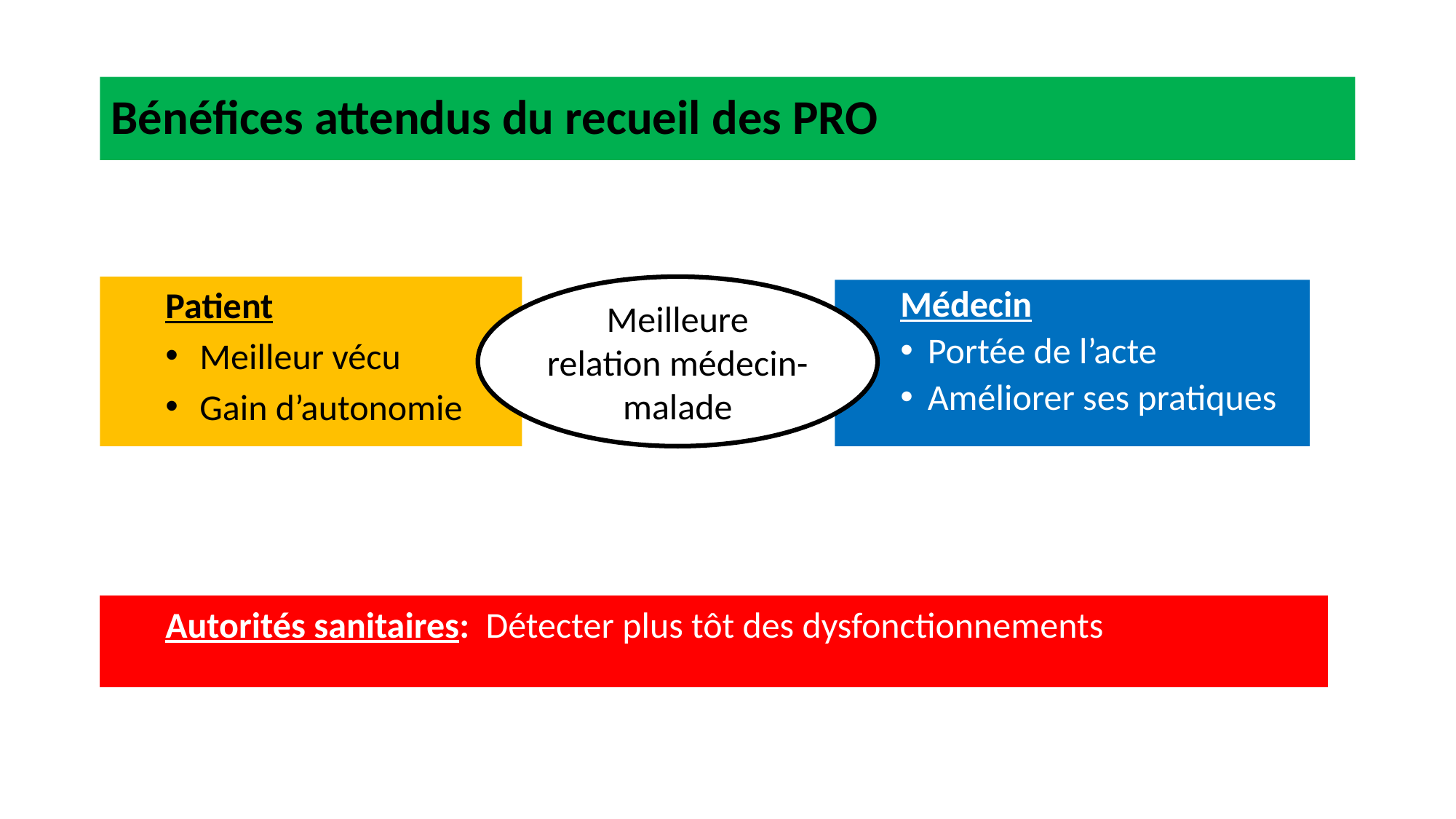

# Bénéfices attendus du recueil des PRO
Patient
Meilleur vécu
Gain d’autonomie

Meilleure relation médecin-malade
Médecin
Portée de l’acte
Améliorer ses pratiques

Autorités sanitaires:  Détecter plus tôt des dysfonctionnements